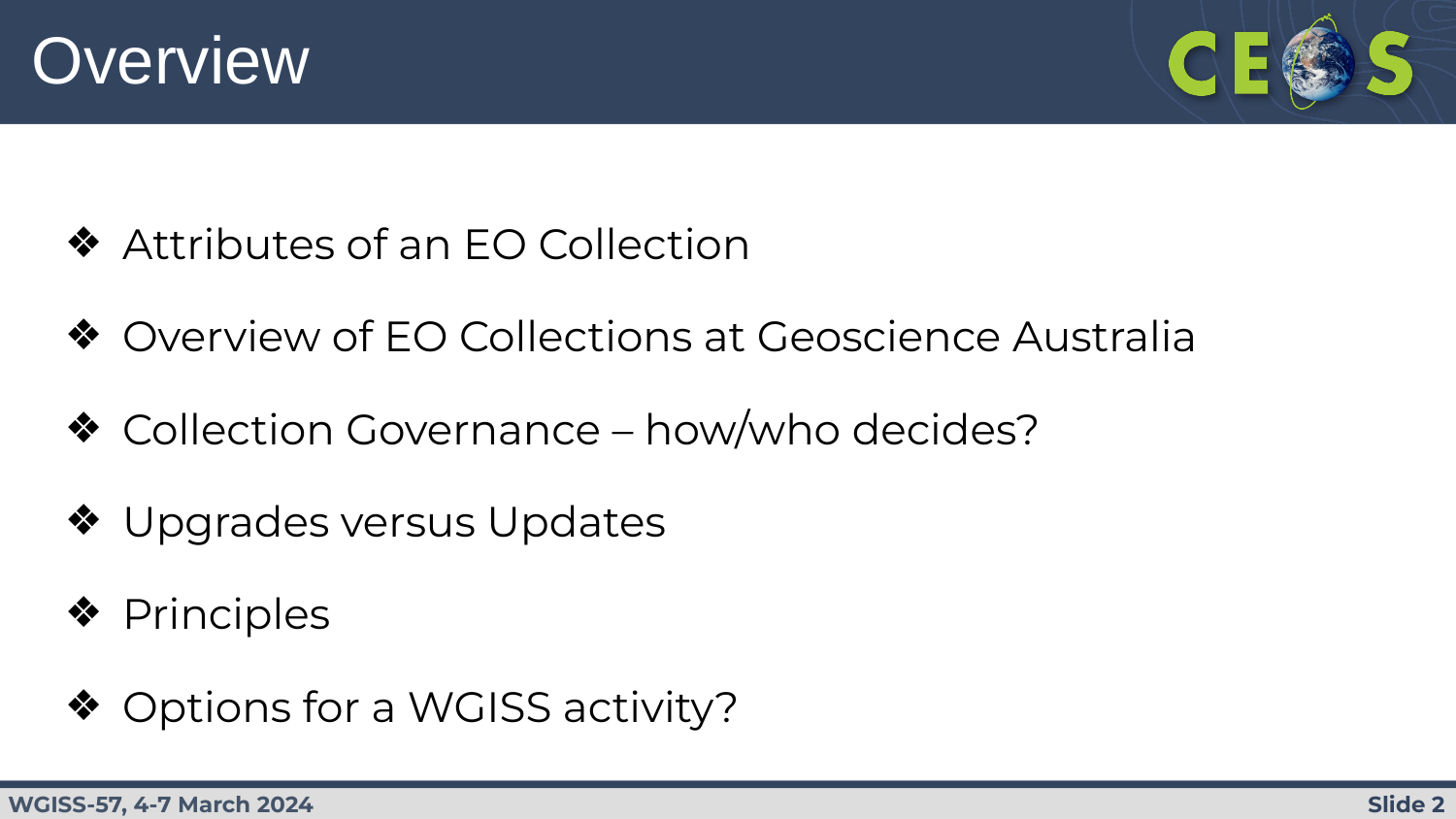

# Overview
Attributes of an EO Collection
Overview of EO Collections at Geoscience Australia
Collection Governance – how/who decides?
Upgrades versus Updates
Principles
Options for a WGISS activity?